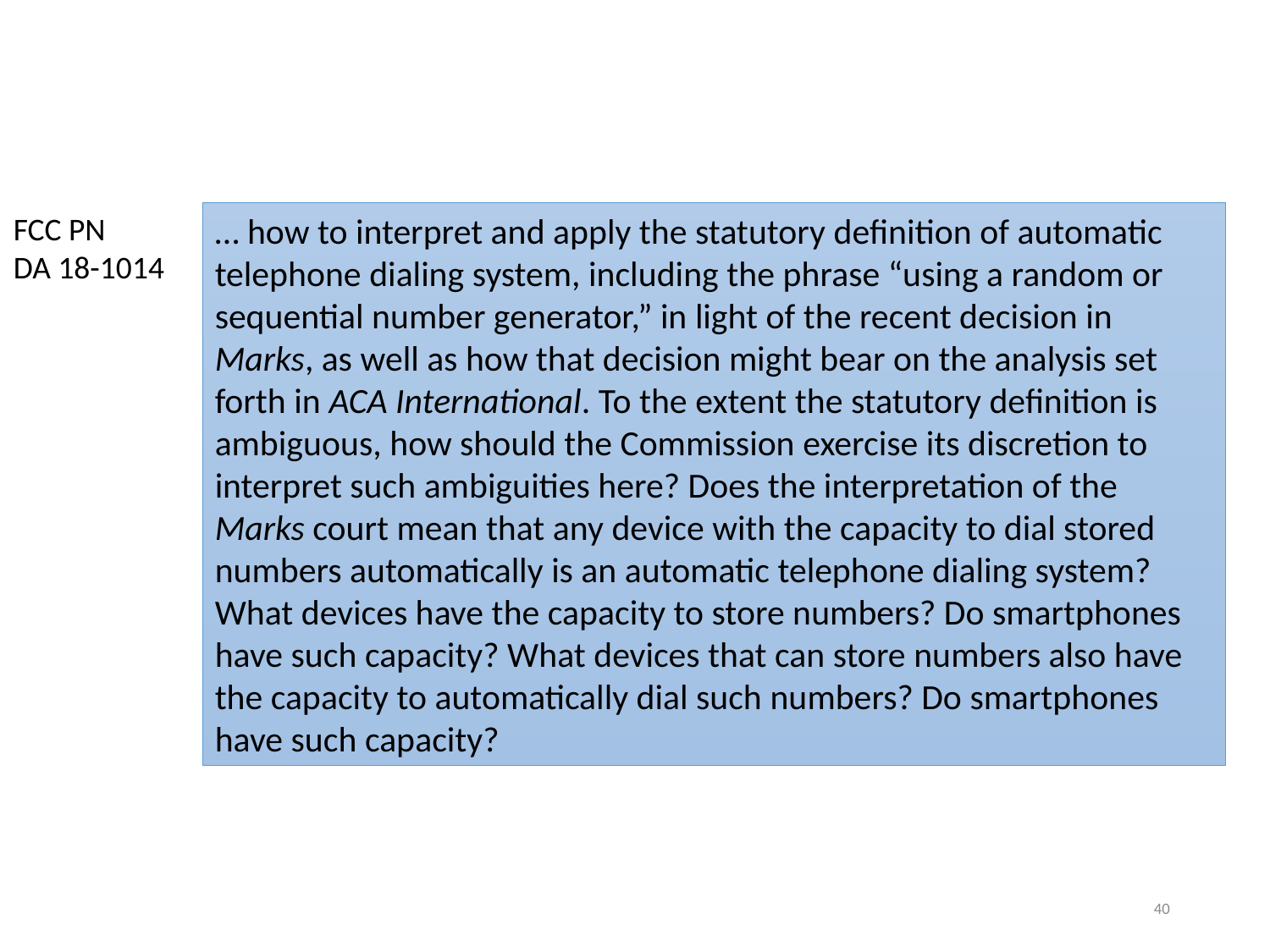

# The smartphone “question”
FCC PN
DA 18-1014
… how to interpret and apply the statutory definition of automatic telephone dialing system, including the phrase “using a random or sequential number generator,” in light of the recent decision in Marks, as well as how that decision might bear on the analysis set forth in ACA International. To the extent the statutory definition is ambiguous, how should the Commission exercise its discretion to interpret such ambiguities here? Does the interpretation of the Marks court mean that any device with the capacity to dial stored numbers automatically is an automatic telephone dialing system? What devices have the capacity to store numbers? Do smartphones have such capacity? What devices that can store numbers also have the capacity to automatically dial such numbers? Do smartphones have such capacity?
40